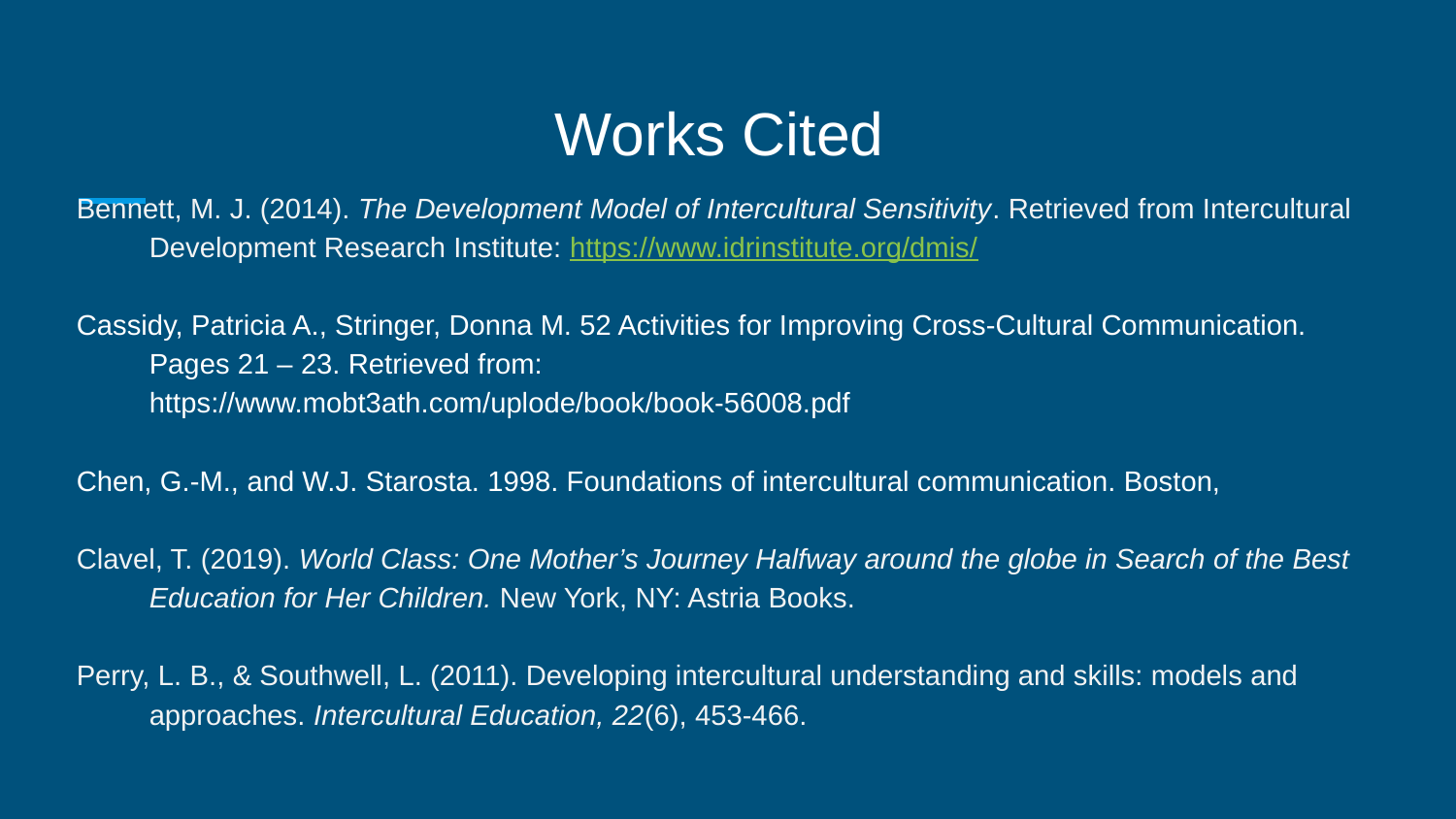

# Works Cited
Bennett, M. J. (2014). The Development Model of Intercultural Sensitivity. Retrieved from Intercultural Development Research Institute: https://www.idrinstitute.org/dmis/

Cassidy, Patricia A., Stringer, Donna M. 52 Activities for Improving Cross-Cultural Communication. Pages 21 – 23. Retrieved from:
https://www.mobt3ath.com/uplode/book/book-56008.pdf

Chen, G.-M., and W.J. Starosta. 1998. Foundations of intercultural communication. Boston,

Clavel, T. (2019). World Class: One Mother’s Journey Halfway around the globe in Search of the Best Education for Her Children. New York, NY: Astria Books.

Perry, L. B., & Southwell, L. (2011). Developing intercultural understanding and skills: models and approaches. Intercultural Education, 22(6), 453-466.

MA: Allyn & Bacon.